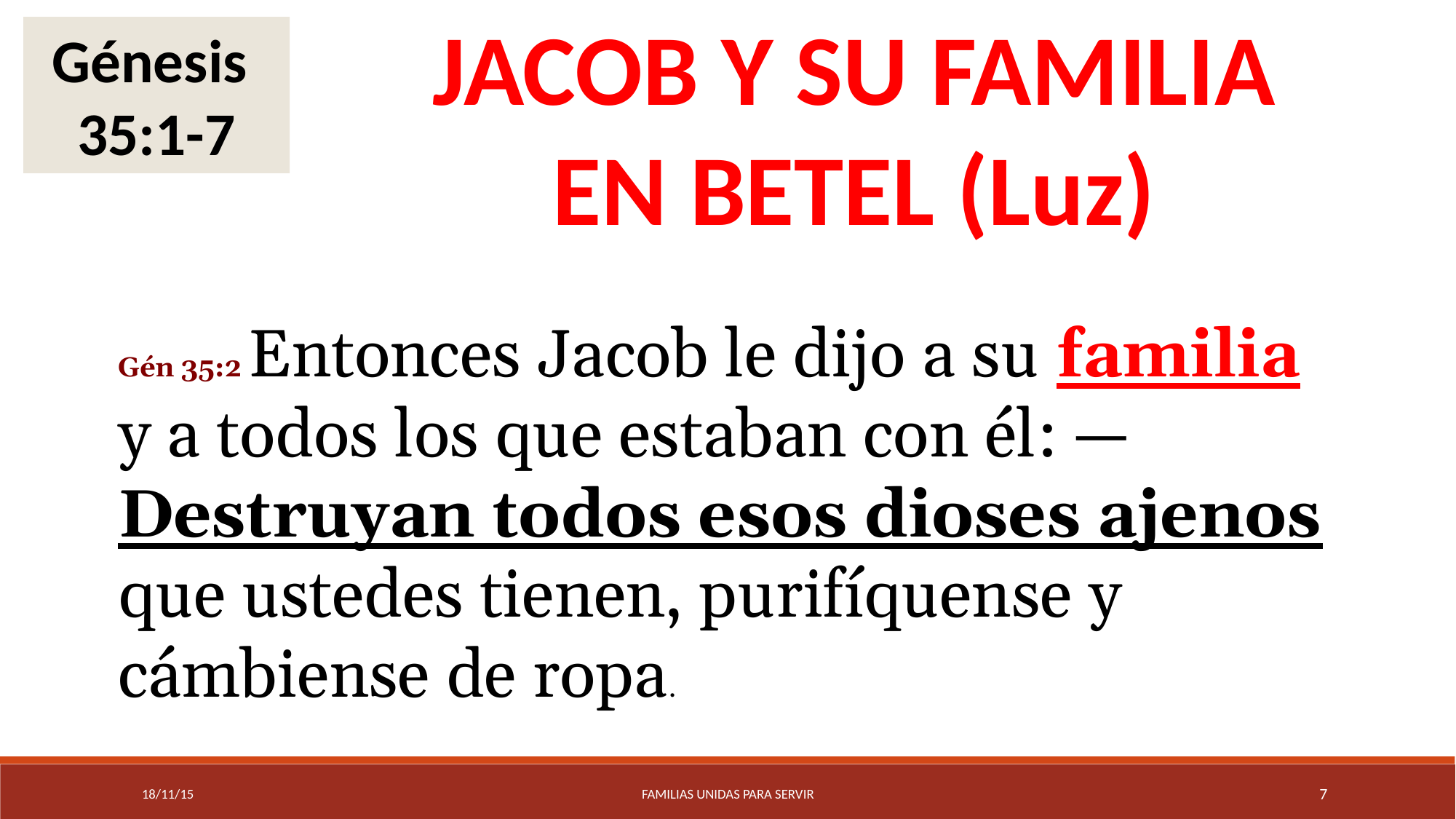

JACOB Y SU FAMILIA EN BETEL (Luz)
Génesis  35:1-7
Gén 35:2 Entonces Jacob le dijo a su familia y a todos los que estaban con él: —Destruyan todos esos dioses ajenos que ustedes tienen, purifíquense y cámbiense de ropa.
18/11/15
Familias unidas para servir
7